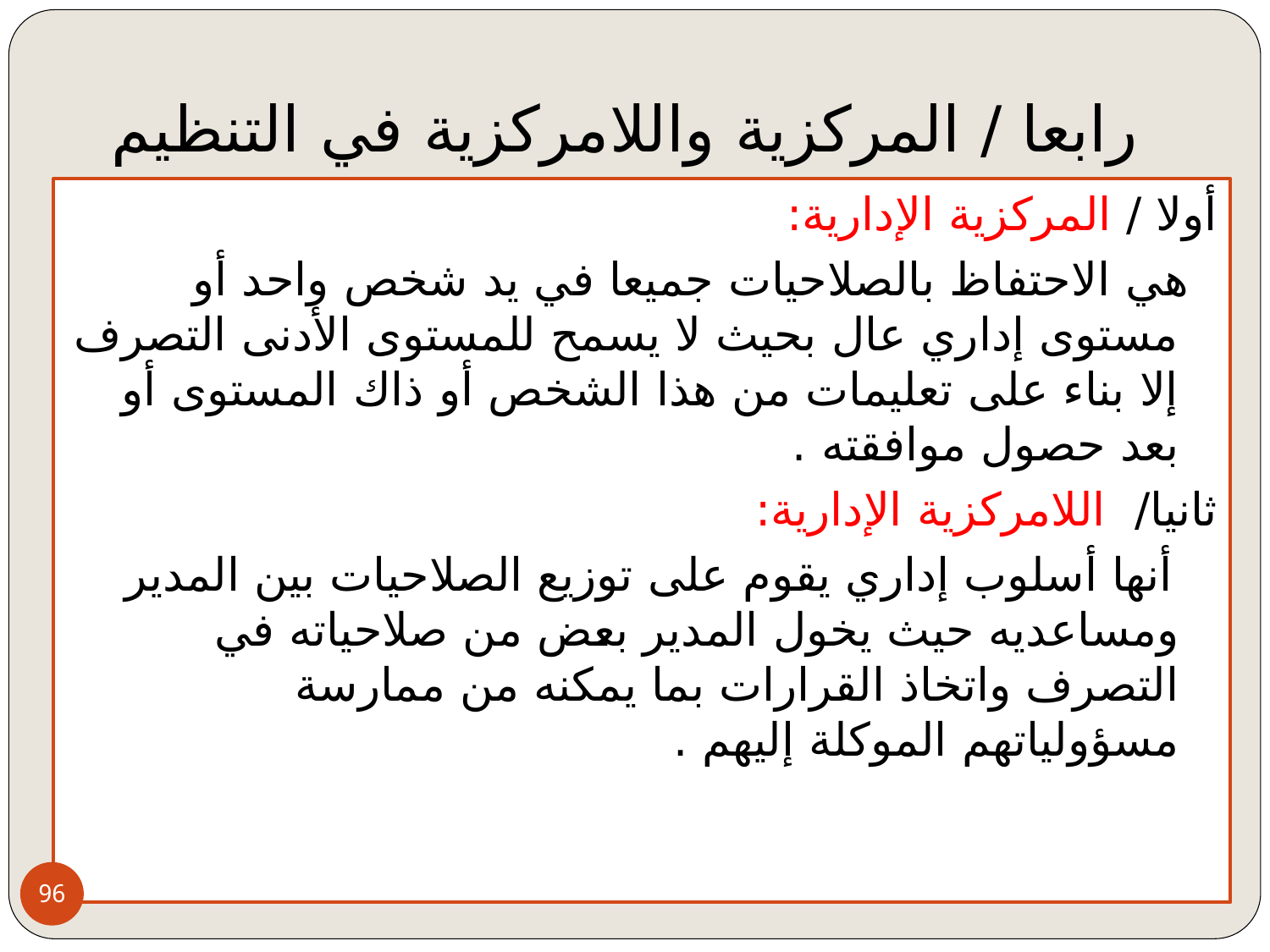

# رابعا / المركزية واللامركزية في التنظيم
أولا / المركزية الإدارية:
  هي الاحتفاظ بالصلاحيات جميعا في يد شخص واحد أو مستوى إداري عال بحيث لا يسمح للمستوى الأدنى التصرف إلا بناء على تعليمات من هذا الشخص أو ذاك المستوى أو بعد حصول موافقته .
ثانيا/  اللامركزية الإدارية:
   أنها أسلوب إداري يقوم على توزيع الصلاحيات بين المدير ومساعديه حيث يخول المدير بعض من صلاحياته في التصرف واتخاذ القرارات بما يمكنه من ممارسة مسؤولياتهم الموكلة إليهم .

96